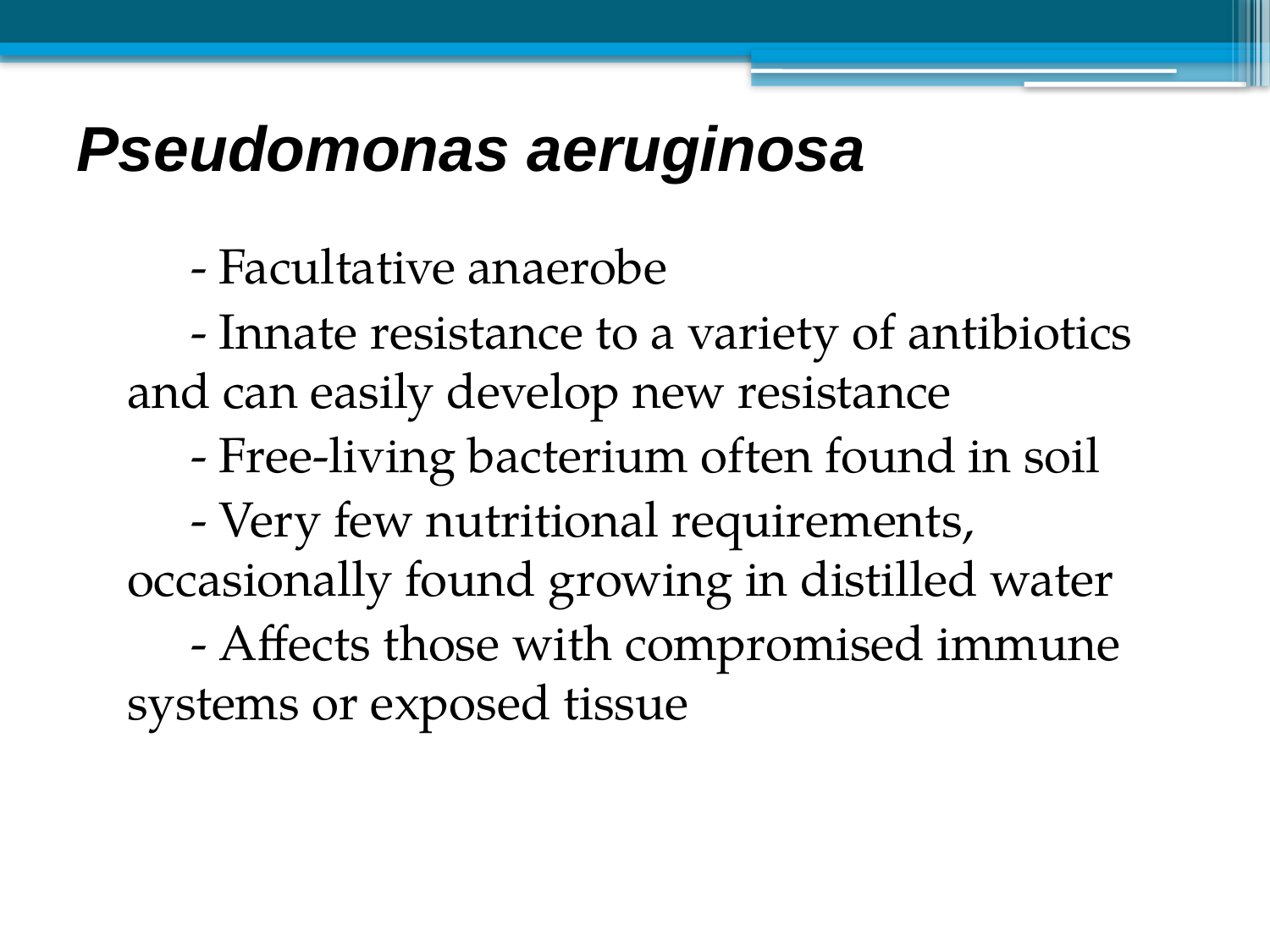

# Pseudomonas aeruginosa
- Facultative anaerobe
- Innate resistance to a variety of antibiotics and can easily develop new resistance
- Free-living bacterium often found in soil
- Very few nutritional requirements, occasionally found growing in distilled water
- Affects those with compromised immune systems or exposed tissue